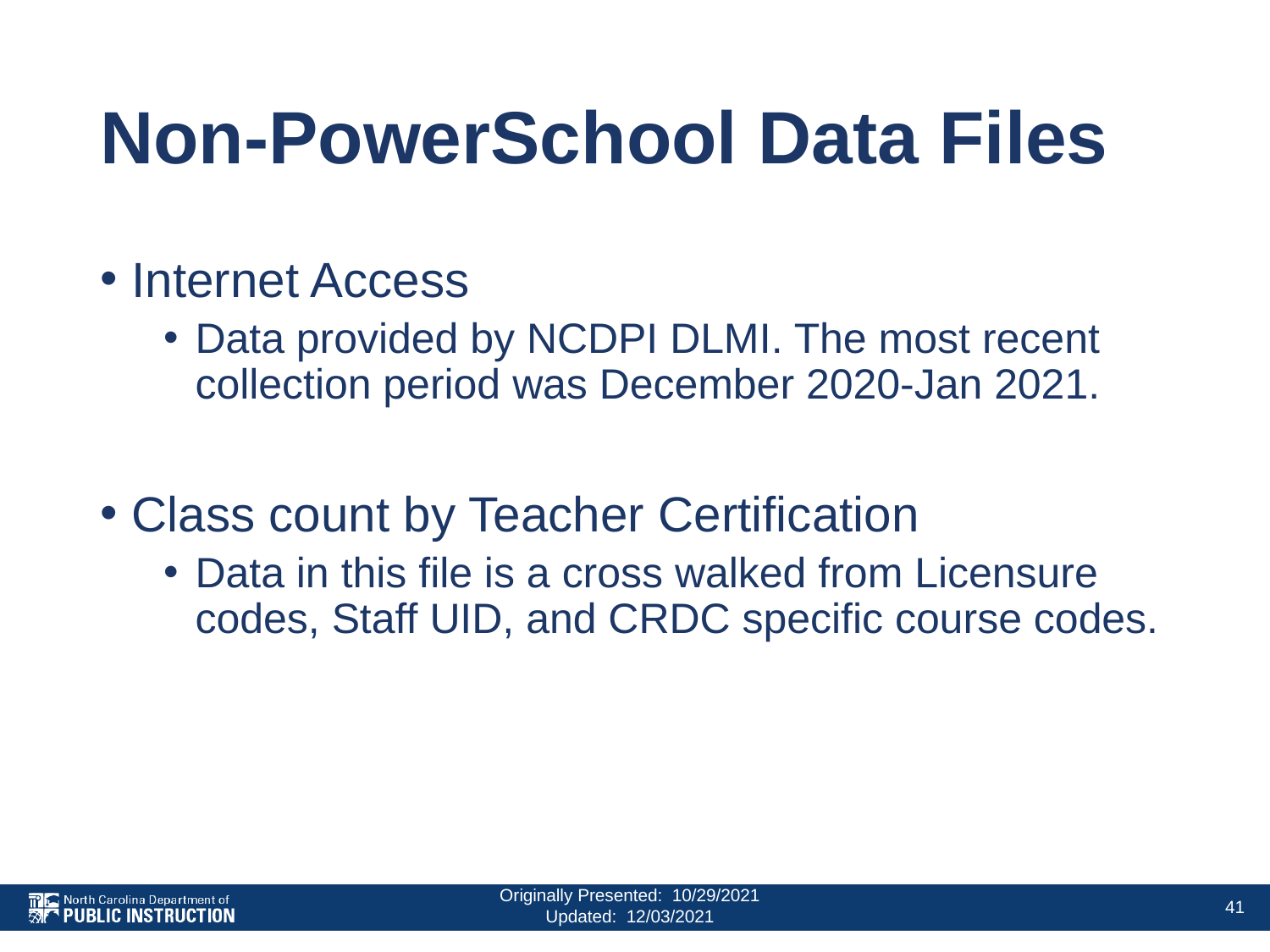

# Non-PowerSchool Data Files
Internet Access
Data provided by NCDPI DLMI. The most recent collection period was December 2020-Jan 2021.

Class count by Teacher Certification
Data in this file is a cross walked from Licensure codes, Staff UID, and CRDC specific course codes.

Originally Presented:  10/29/2021
Updated:  12/03/2021
41